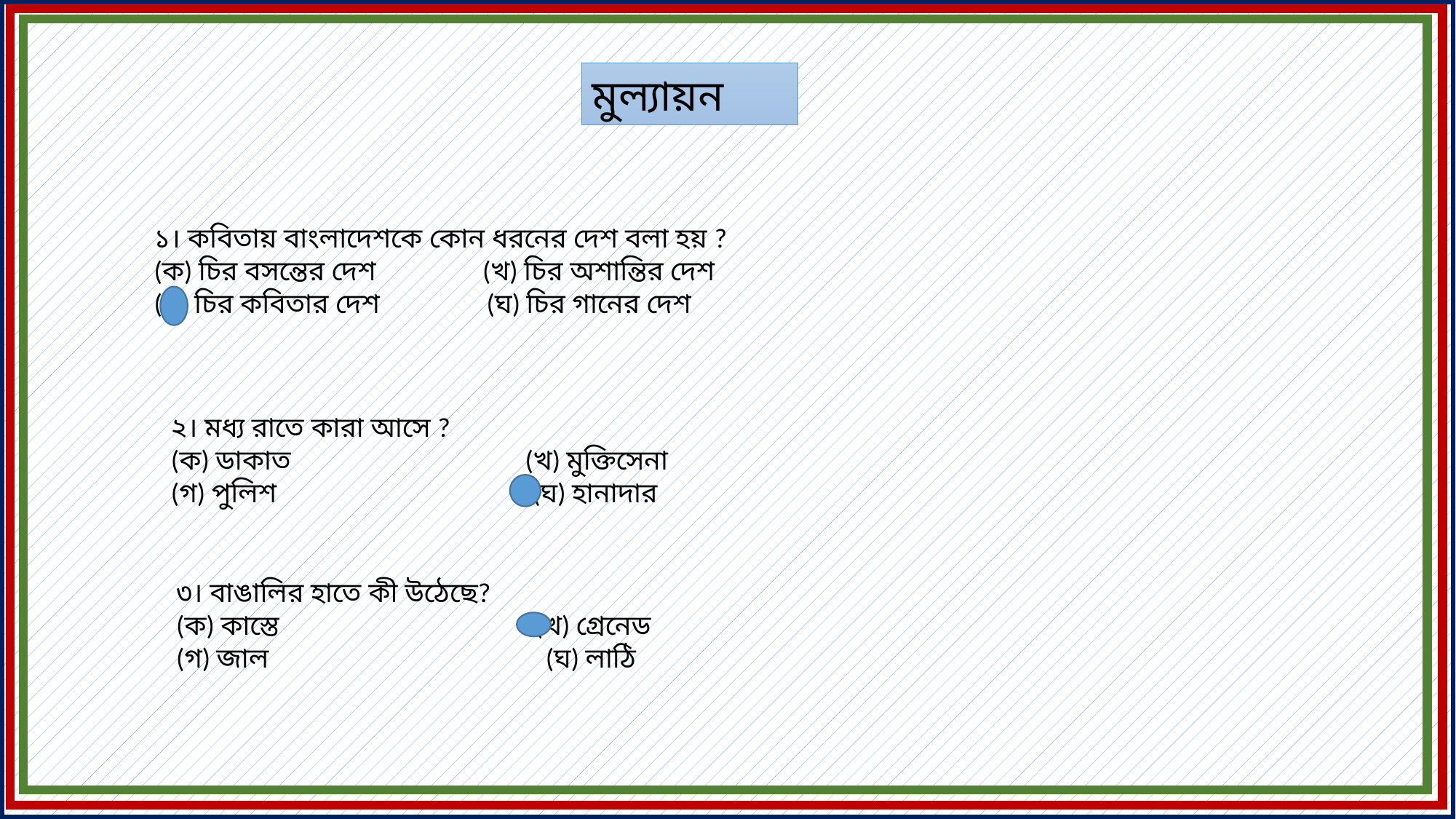

মুল্যায়ন
১। কবিতায় বাংলাদেশকে কোন ধরনের দেশ বলা হয় ?
(ক) চির বসন্তের দেশ               (খ) চির অশান্তির দেশ
(গ) চির কবিতার দেশ               (ঘ) চির গানের দেশ

২। মধ্য রাতে কারা আসে ?
(ক) ডাকাত                                 (খ) মুক্তিসেনা
(গ) পুলিশ                                    (ঘ) হানাদার

৩। বাঙালির হাতে কী উঠেছে?
(ক) কাস্তে                                    (খ) গ্রেনেড
(গ) জাল                                       (ঘ) লাঠি